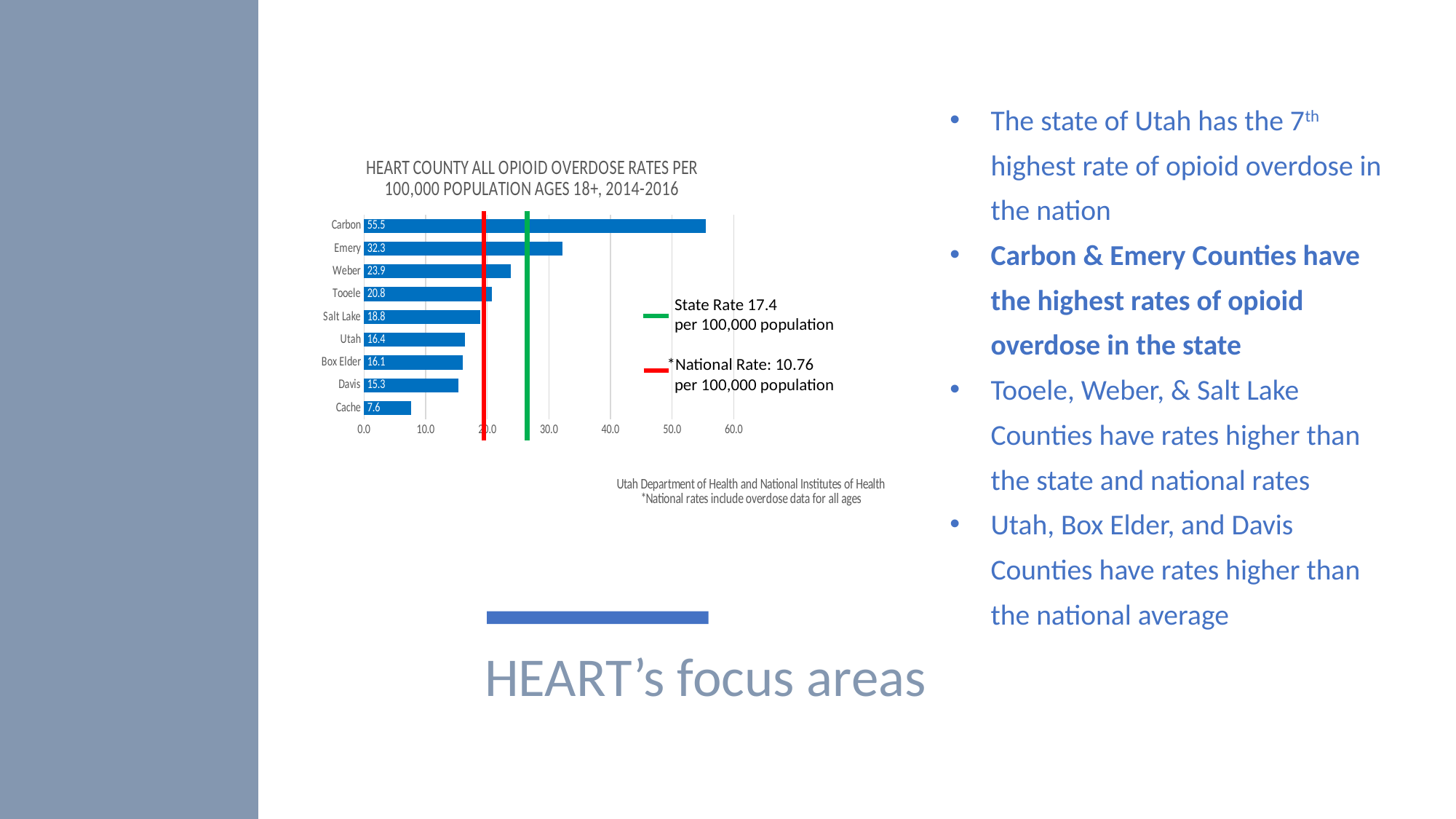

The state of Utah has the 7th highest rate of opioid overdose in the nation
Carbon & Emery Counties have the highest rates of opioid overdose in the state
Tooele, Weber, & Salt Lake Counties have rates higher than the state and national rates
Utah, Box Elder, and Davis Counties have rates higher than the national average

### Chart: HEART COUNTY ALL OPIOID OVERDOSE RATES PER 100,000 POPULATION AGES 18+, 2014-2016

| Category |  |
|---|---|
| Cache | 7.61605464318784 |
| Davis | 15.2683071449748 |
| Box Elder | 16.08355881852069 |
| Utah | 16.354675448096007 |
| Salt Lake | 18.82841152785221 |
| Tooele | 20.801996991711206 |
| Weber | 23.866945627633303 |
| Emery | 32.25955113138855 |
| Carbon | 55.47296247808818 |
  State Rate 17.4
  per 100,000 population

*National Rate: 10.76
  per 100,000 population
HEART’s focus areas